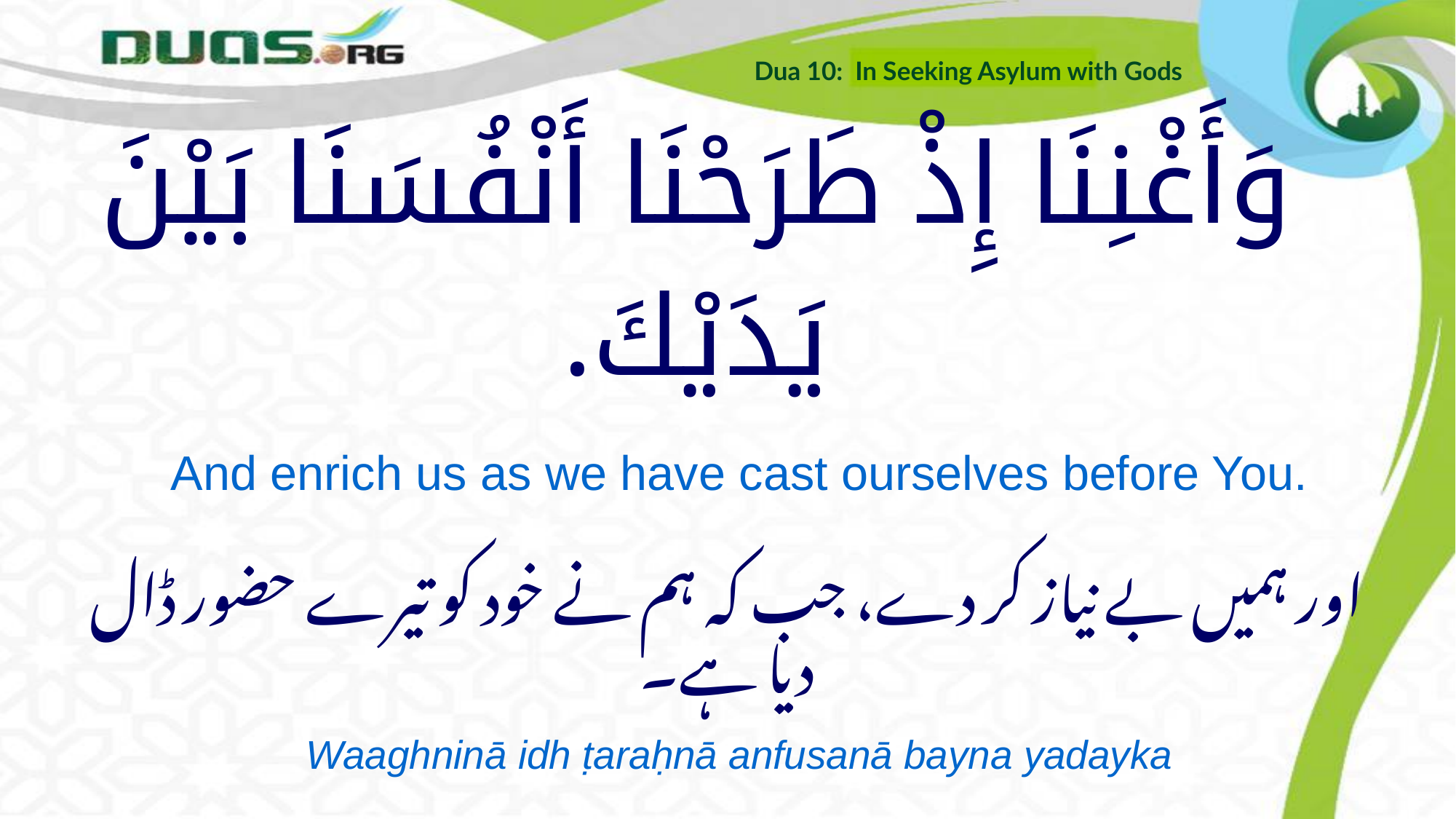

Dua 10:  In Seeking Asylum with Gods
# وَأَغْنِنَا إِذْ طَرَحْنَا أَنْفُسَنَا بَيْنَ يَدَيْكَ.

And enrich us as we have cast ourselves before You.

اور ہمیں بے نیاز کر دے، جب کہ ہم نے خود کو تیرے حضور ڈال دیا ہے۔
Waaghninā idh ṭaraḥnā anfusanā bayna yadayka